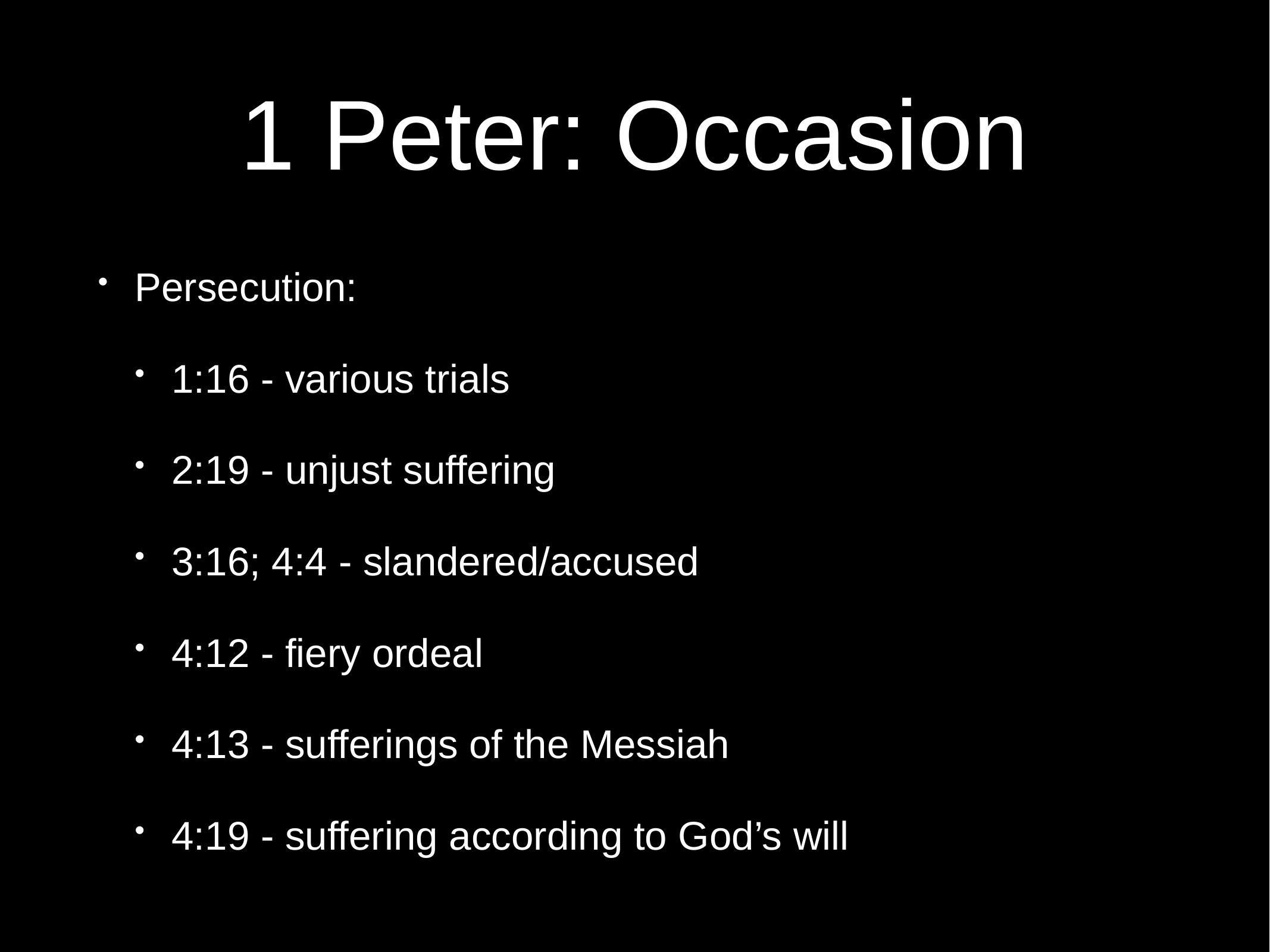

# 1 Peter: Occasion
Persecution:
1:16 - various trials
2:19 - unjust suffering
3:16; 4:4 - slandered/accused
4:12 - fiery ordeal
4:13 - sufferings of the Messiah
4:19 - suffering according to God’s will